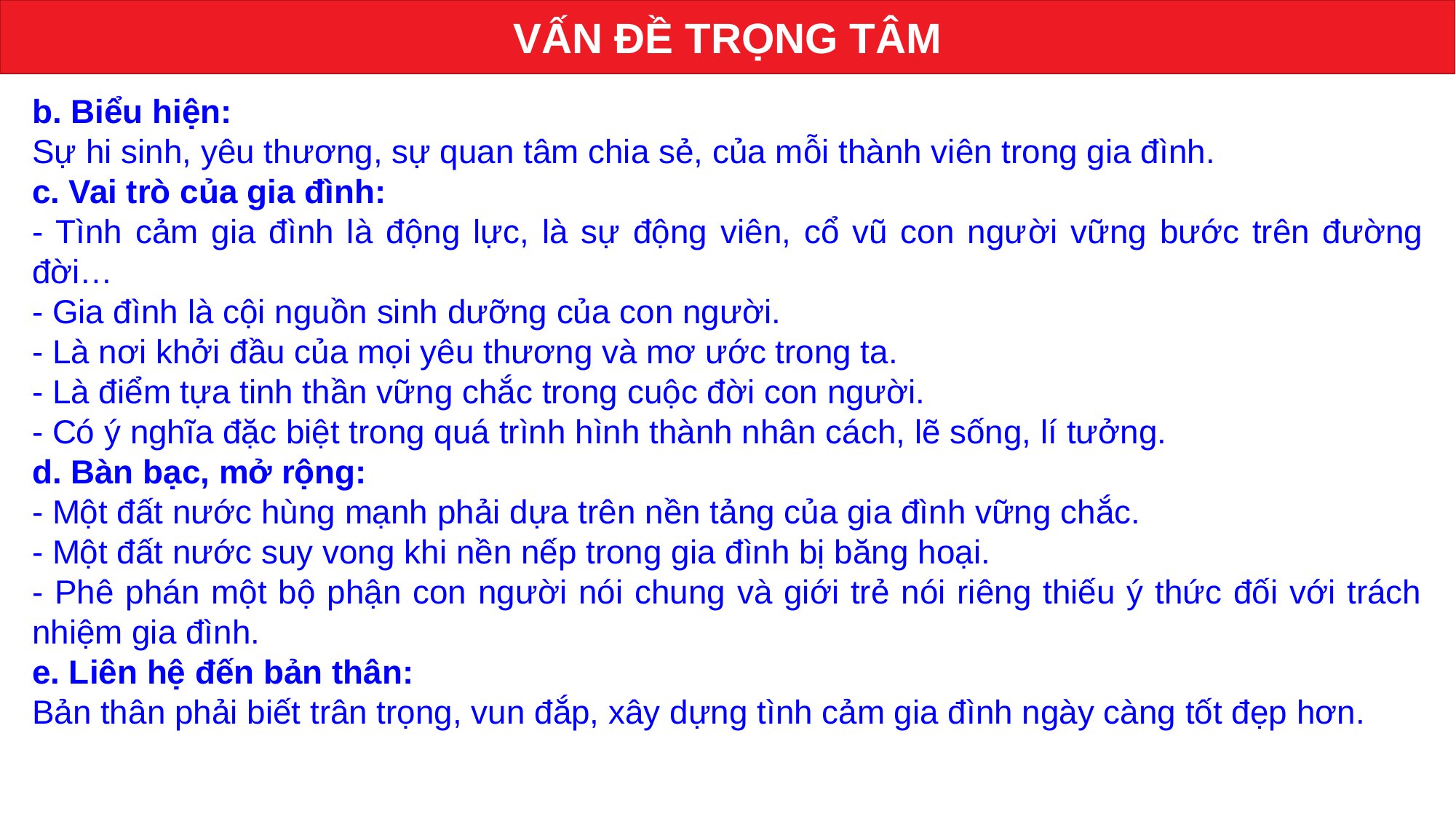

VẤN ĐỀ TRỌNG TÂM
b. Biểu hiện:
Sự hi sinh, yêu th­ương, sự quan tâm chia sẻ, của mỗi thành viên trong gia đình.
c. Vai trò của gia đình:
- Tình cảm gia đình là động lực, là sự động viên, cổ vũ con ngư­ời vững bước trên đường đời…
- Gia đình là cội nguồn sinh dưỡng của con người.
- Là nơi khởi đầu của mọi yêu thương và mơ ước trong ta.
- Là điểm tựa tinh thần vững chắc trong cuộc đời con người.
- Có ý nghĩa đặc biệt trong quá trình hình thành nhân cách, lẽ sống, lí tưởng.
d. Bàn bạc, mở rộng:
- Một đất nước hùng mạnh phải dựa trên nền tảng của gia đình vững chắc.
- Một đất nước suy vong khi nền nếp trong gia đình bị băng hoại.
- Phê phán một bộ phận con người nói chung và giới trẻ nói riêng thiếu ý thức đối với trách nhiệm gia đình.
e. Liên hệ đến bản thân:
Bản thân phải biết trân trọng, vun đắp, xây dựng tình cảm gia đình ngày càng tốt đẹp hơn.